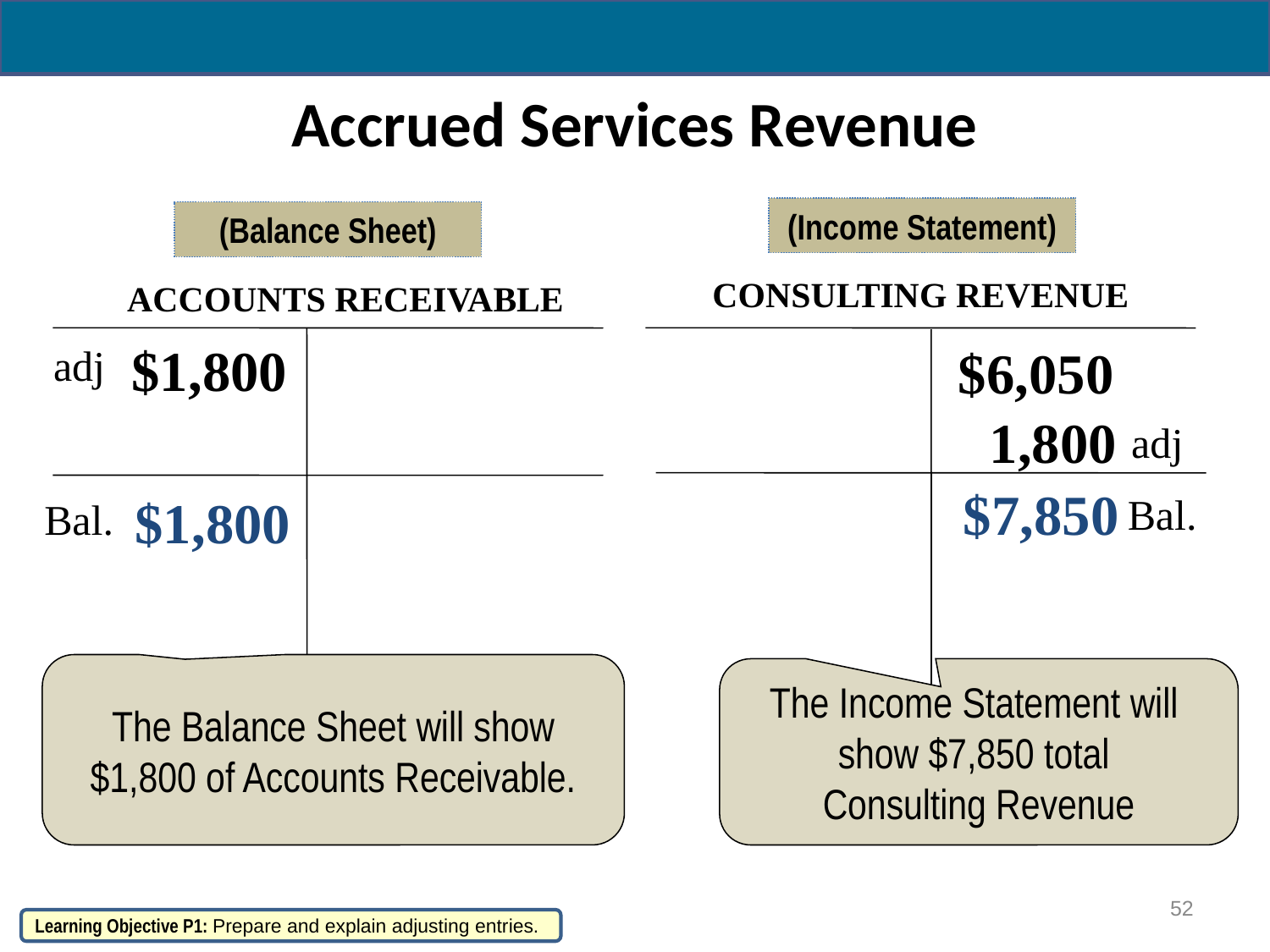

# Accrued Services Revenue
(Income Statement)
(Balance Sheet)
CONSULTING REVENUE
ACCOUNTS RECEIVABLE
 adj

$1,800

$6,050
 adj
1,800

$7,850

$1,800
Bal.
Bal.
The Balance Sheet will show
$1,800 of Accounts Receivable.
The Income Statement will
show $7,850 total
Consulting Revenue
52
Learning Objective P1: Prepare and explain adjusting entries.